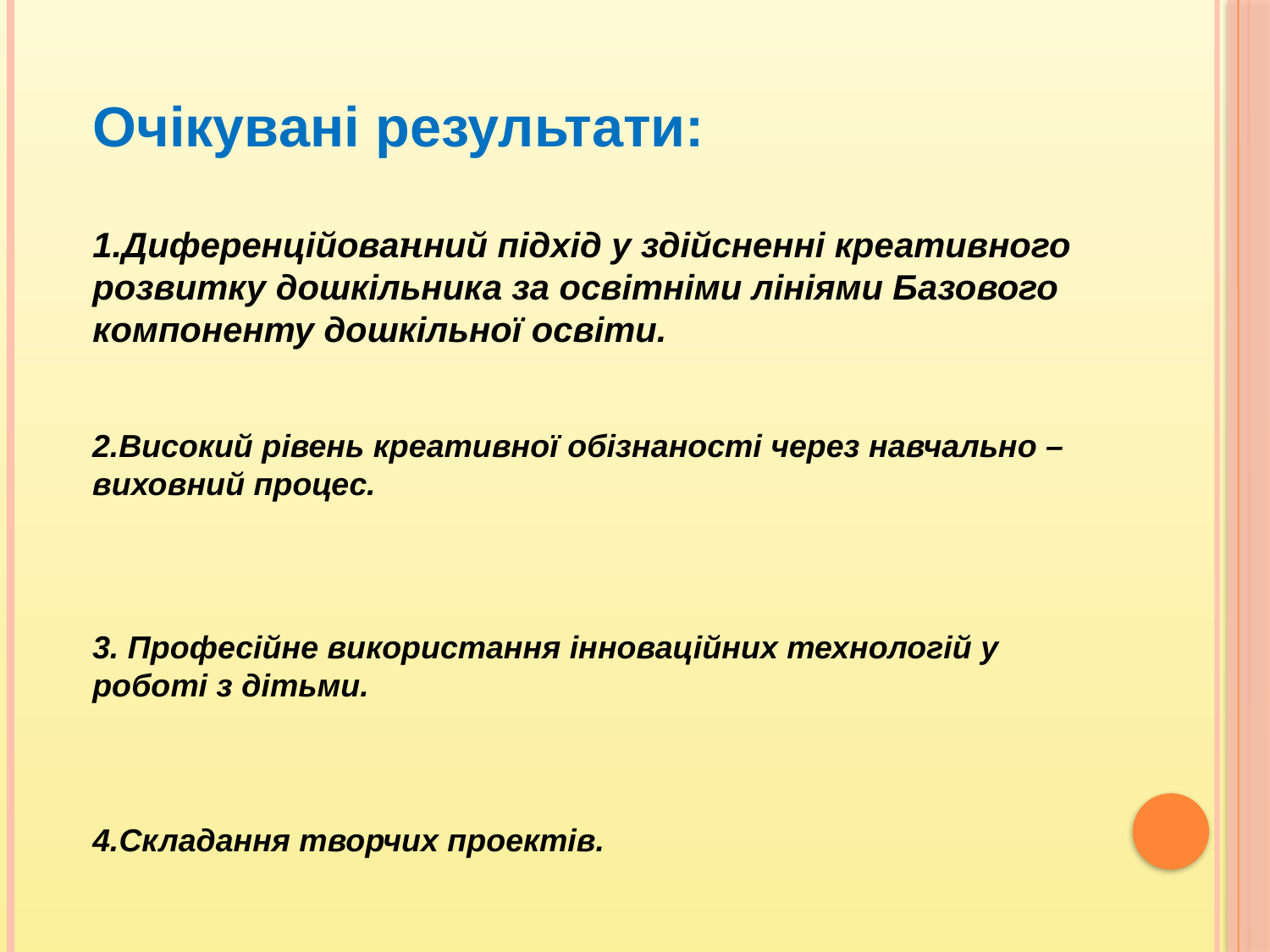

Очікувані результати:
1.Диференційованний підхід у здійсненні креативного розвитку дошкільника за освітніми лініями Базового компоненту дошкільної освіти.

2.Високий рівень креативної обізнаності через навчально – виховний процес.

3. Професійне використання інноваційних технологій у роботі з дітьми.

4.Складання творчих проектів.